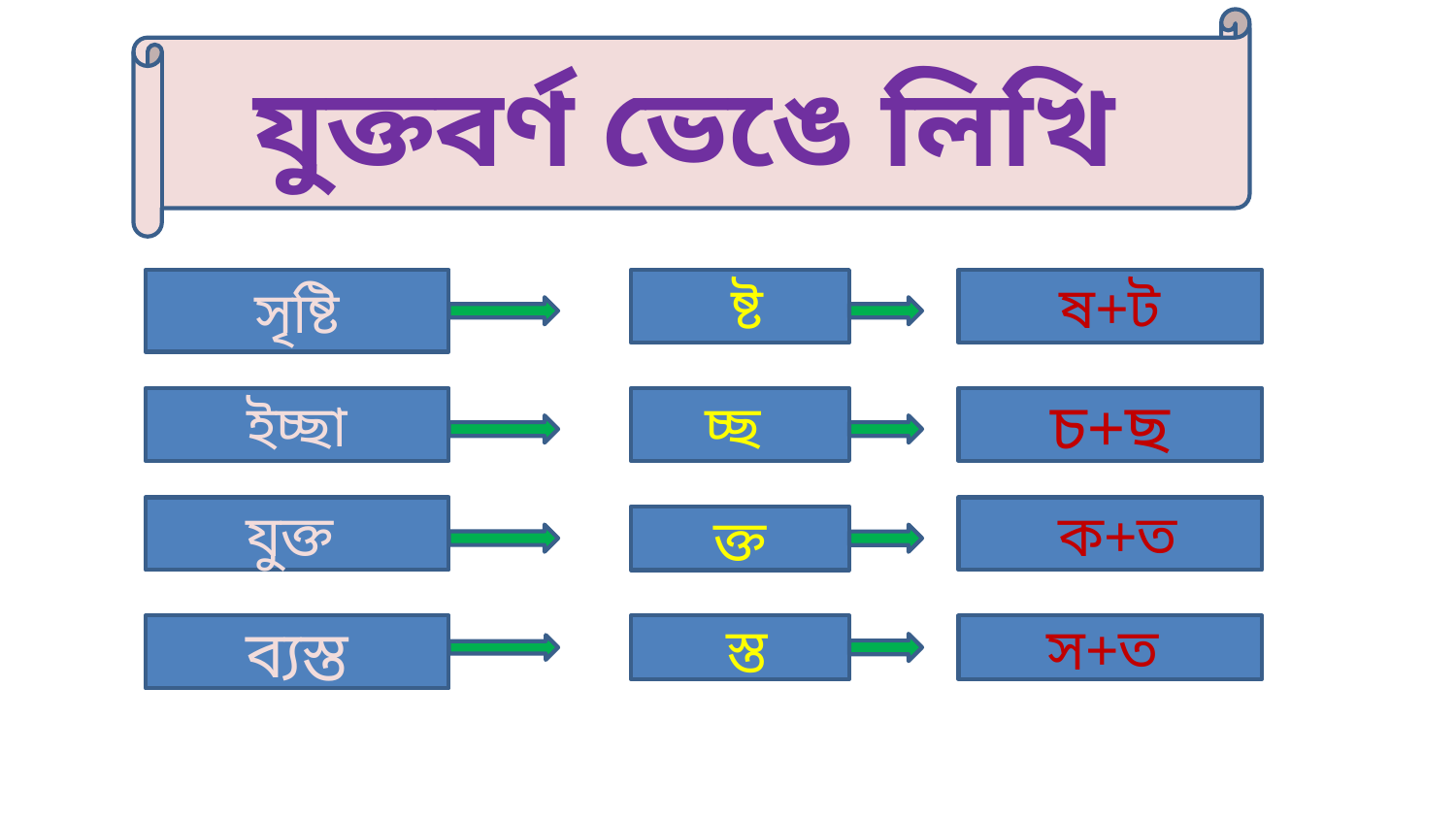

যুক্তবর্ণ ভেঙে লিখি
সৃষ্টি
 ষ্ট
 ষ+ট

ইচ্ছা
চ্ছ
চ+ছ

যুক্ত
 ক+ত
ক্ত

ব্যস্ত
 স্ত
স+ত